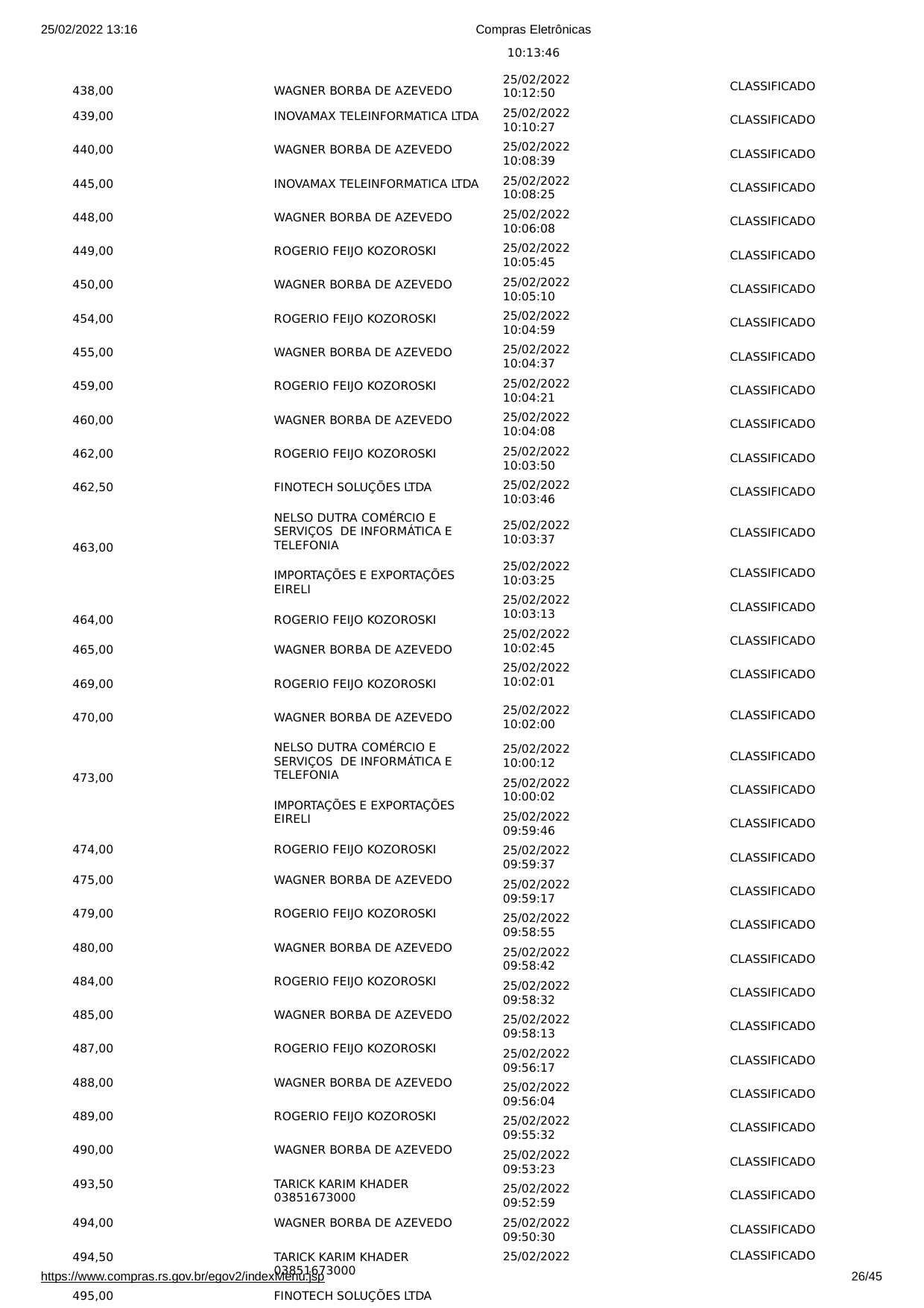

25/02/2022 13:16
Compras Eletrônicas
10:13:46
25/02/2022
10:12:50
25/02/2022
10:10:27
25/02/2022
10:08:39
25/02/2022
10:08:25
25/02/2022
10:06:08
25/02/2022
10:05:45
25/02/2022
10:05:10
25/02/2022
10:04:59
25/02/2022
10:04:37
25/02/2022
10:04:21
25/02/2022
10:04:08
25/02/2022
10:03:50
25/02/2022
10:03:46
CLASSIFICADO
| 438,00 | WAGNER BORBA DE AZEVEDO |
| --- | --- |
| 439,00 | INOVAMAX TELEINFORMATICA LTDA |
| 440,00 | WAGNER BORBA DE AZEVEDO |
| 445,00 | INOVAMAX TELEINFORMATICA LTDA |
| 448,00 | WAGNER BORBA DE AZEVEDO |
| 449,00 | ROGERIO FEIJO KOZOROSKI |
| 450,00 | WAGNER BORBA DE AZEVEDO |
| 454,00 | ROGERIO FEIJO KOZOROSKI |
| 455,00 | WAGNER BORBA DE AZEVEDO |
| 459,00 | ROGERIO FEIJO KOZOROSKI |
| 460,00 | WAGNER BORBA DE AZEVEDO |
| 462,00 | ROGERIO FEIJO KOZOROSKI |
| 462,50 | FINOTECH SOLUÇÕES LTDA |
| 463,00 | NELSO DUTRA COMÉRCIO E SERVIÇOS DE INFORMÁTICA E TELEFONIA |
|  | IMPORTAÇÕES E EXPORTAÇÕES EIRELI |
| 464,00 | ROGERIO FEIJO KOZOROSKI |
| 465,00 | WAGNER BORBA DE AZEVEDO |
| 469,00 | ROGERIO FEIJO KOZOROSKI |
| 470,00 | WAGNER BORBA DE AZEVEDO |
| 473,00 | NELSO DUTRA COMÉRCIO E SERVIÇOS DE INFORMÁTICA E TELEFONIA |
|  | IMPORTAÇÕES E EXPORTAÇÕES EIRELI |
| 474,00 | ROGERIO FEIJO KOZOROSKI |
| 475,00 | WAGNER BORBA DE AZEVEDO |
| 479,00 | ROGERIO FEIJO KOZOROSKI |
| 480,00 | WAGNER BORBA DE AZEVEDO |
| 484,00 | ROGERIO FEIJO KOZOROSKI |
| 485,00 | WAGNER BORBA DE AZEVEDO |
| 487,00 | ROGERIO FEIJO KOZOROSKI |
| 488,00 | WAGNER BORBA DE AZEVEDO |
| 489,00 | ROGERIO FEIJO KOZOROSKI |
| 490,00 | WAGNER BORBA DE AZEVEDO |
| 493,50 | TARICK KARIM KHADER 03851673000 |
| 494,00 | WAGNER BORBA DE AZEVEDO |
| 494,50 | TARICK KARIM KHADER 03851673000 |
| 495,00 | FINOTECH SOLUÇÕES LTDA |
| 496,50 | TARICK KARIM KHADER 03851673000 |
| 497,00 | INOVAMAX TELEINFORMATICA LTDA |
CLASSIFICADO
CLASSIFICADO
CLASSIFICADO
CLASSIFICADO
CLASSIFICADO
CLASSIFICADO
CLASSIFICADO
CLASSIFICADO
CLASSIFICADO
CLASSIFICADO
CLASSIFICADO
CLASSIFICADO
25/02/2022
10:03:37
CLASSIFICADO
25/02/2022
10:03:25
25/02/2022
10:03:13
25/02/2022
10:02:45
25/02/2022
10:02:01

25/02/2022
10:02:00
CLASSIFICADO
CLASSIFICADO
CLASSIFICADO
CLASSIFICADO
CLASSIFICADO
25/02/2022
10:00:12
25/02/2022
10:00:02
25/02/2022
09:59:46
25/02/2022
09:59:37
25/02/2022
09:59:17
25/02/2022
09:58:55
25/02/2022
09:58:42
25/02/2022
09:58:32
25/02/2022
09:58:13
25/02/2022
09:56:17
25/02/2022
09:56:04
25/02/2022
09:55:32
25/02/2022
09:53:23
25/02/2022
09:52:59
25/02/2022
09:50:30
25/02/2022
CLASSIFICADO
CLASSIFICADO
CLASSIFICADO
CLASSIFICADO
CLASSIFICADO
CLASSIFICADO
CLASSIFICADO
CLASSIFICADO
CLASSIFICADO
CLASSIFICADO
CLASSIFICADO
CLASSIFICADO
CLASSIFICADO
CLASSIFICADO
CLASSIFICADO
CLASSIFICADO
https://www.compras.rs.gov.br/egov2/indexMenu.jsp
# 26/45